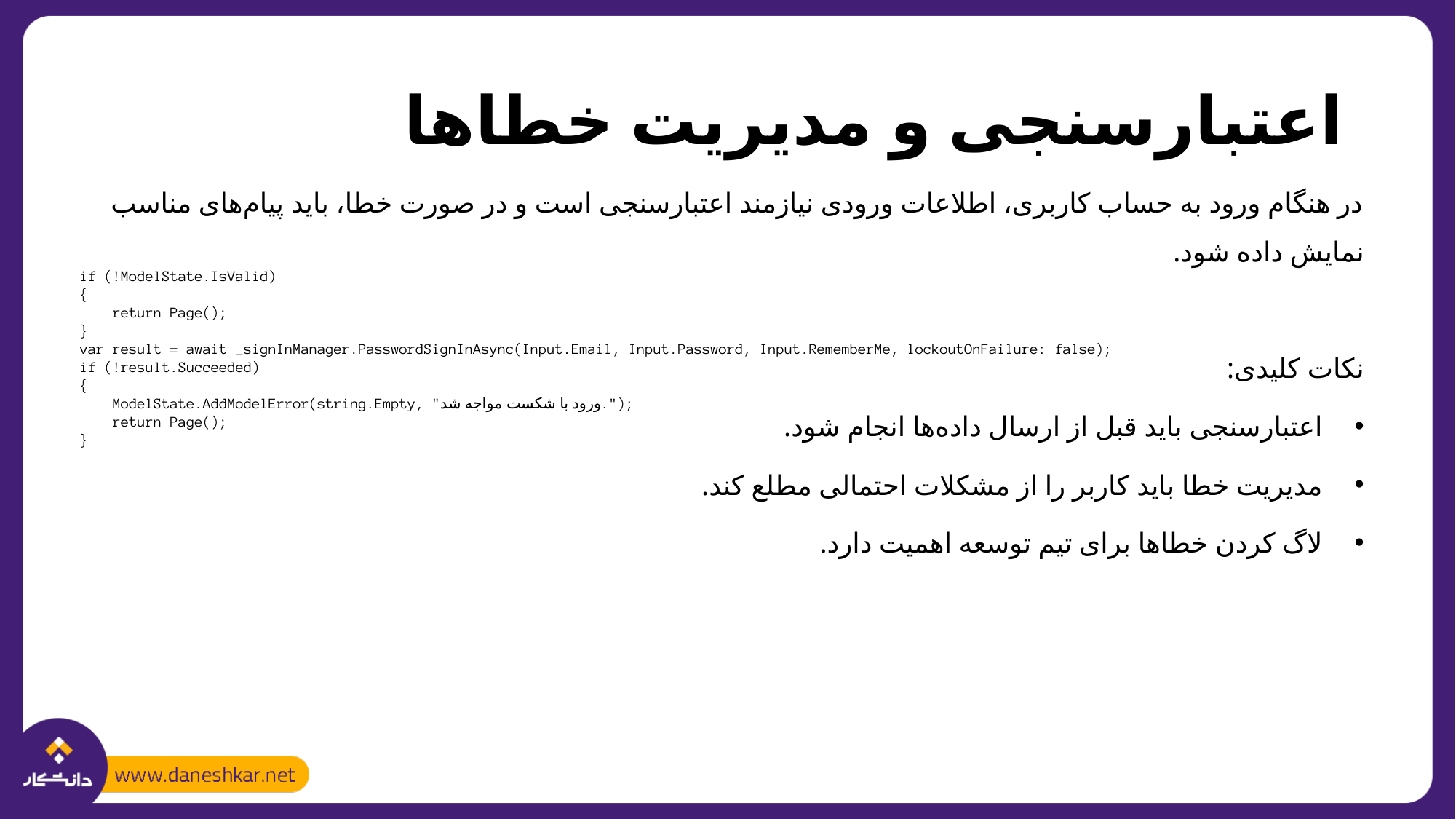

# اعتبارسنجی و مدیریت خطاها
در هنگام ورود به حساب کاربری، اطلاعات ورودی نیازمند اعتبارسنجی است و در صورت خطا، باید پیام‌های مناسب نمایش داده شود.

نکات کلیدی:
 اعتبارسنجی باید قبل از ارسال داده‌ها انجام شود.
 مدیریت خطا باید کاربر را از مشکلات احتمالی مطلع کند.
 لاگ کردن خطاها برای تیم توسعه اهمیت دارد.

if (!ModelState.IsValid)
{
    return Page();
}
var result = await _signInManager.PasswordSignInAsync(Input.Email, Input.Password, Input.RememberMe, lockoutOnFailure: false);
if (!result.Succeeded)
{
    ModelState.AddModelError(string.Empty, "ورود با شکست مواجه شد.");
    return Page();
}